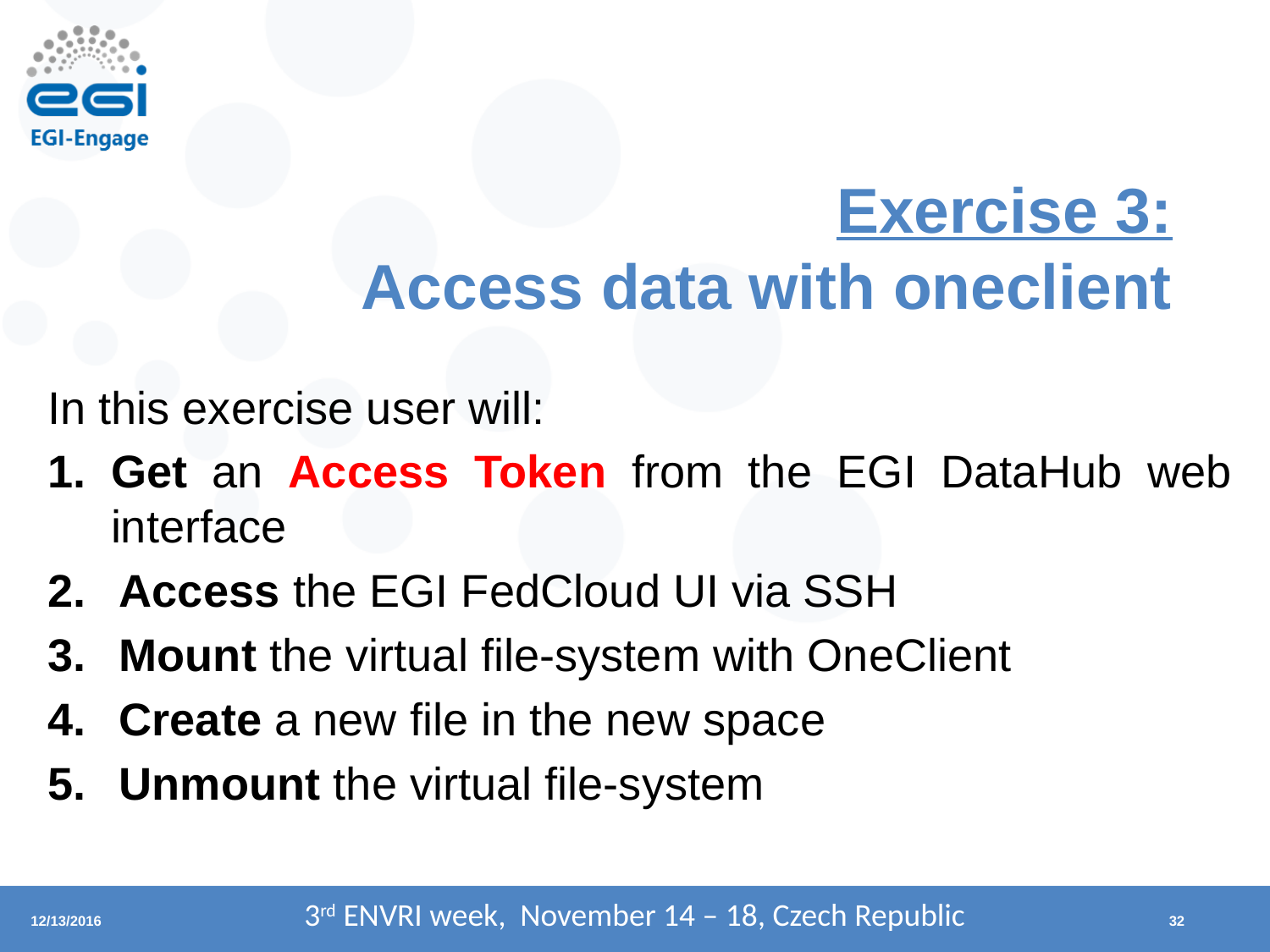

# Exercise 3: Access data with oneclient
In this exercise user will:
Get an Access Token from the EGI DataHub web interface
Access the EGI FedCloud UI via SSH
Mount the virtual file-system with OneClient
Create a new file in the new space
Unmount the virtual file-system

3rd ENVRI week,  November 14 – 18, Czech Republic